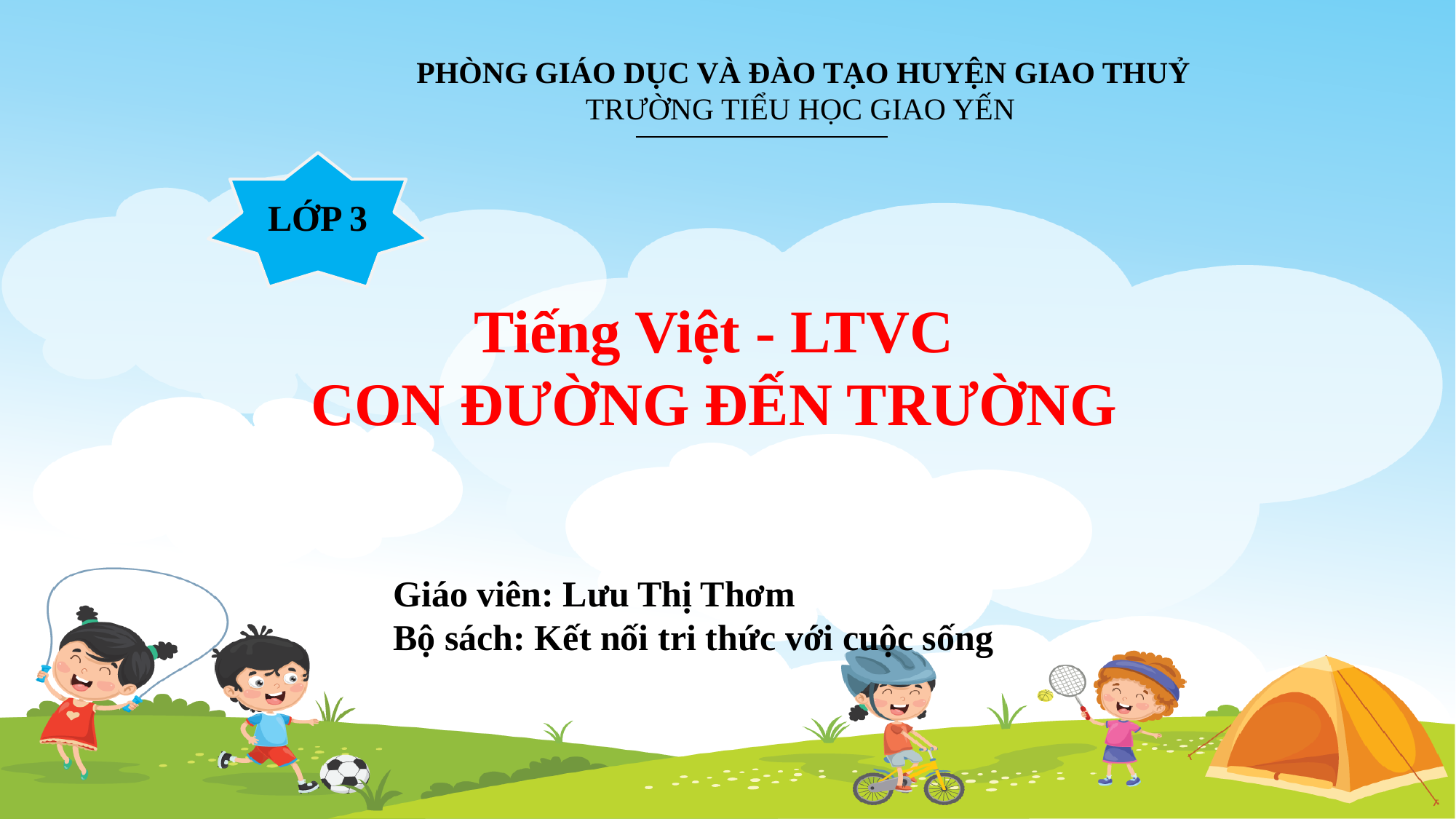

PHÒNG GIÁO DỤC VÀ ĐÀO TẠO HUYỆN GIAO THUỶ
TRƯỜNG TIỂU HỌC GIAO YẾN

LỚP 3
Tiếng Việt - LTVC
CON ĐƯỜNG ĐẾN TRƯỜNG
Giáo viên: Lưu Thị Thơm
Bộ sách: Kết nối tri thức với cuộc sống